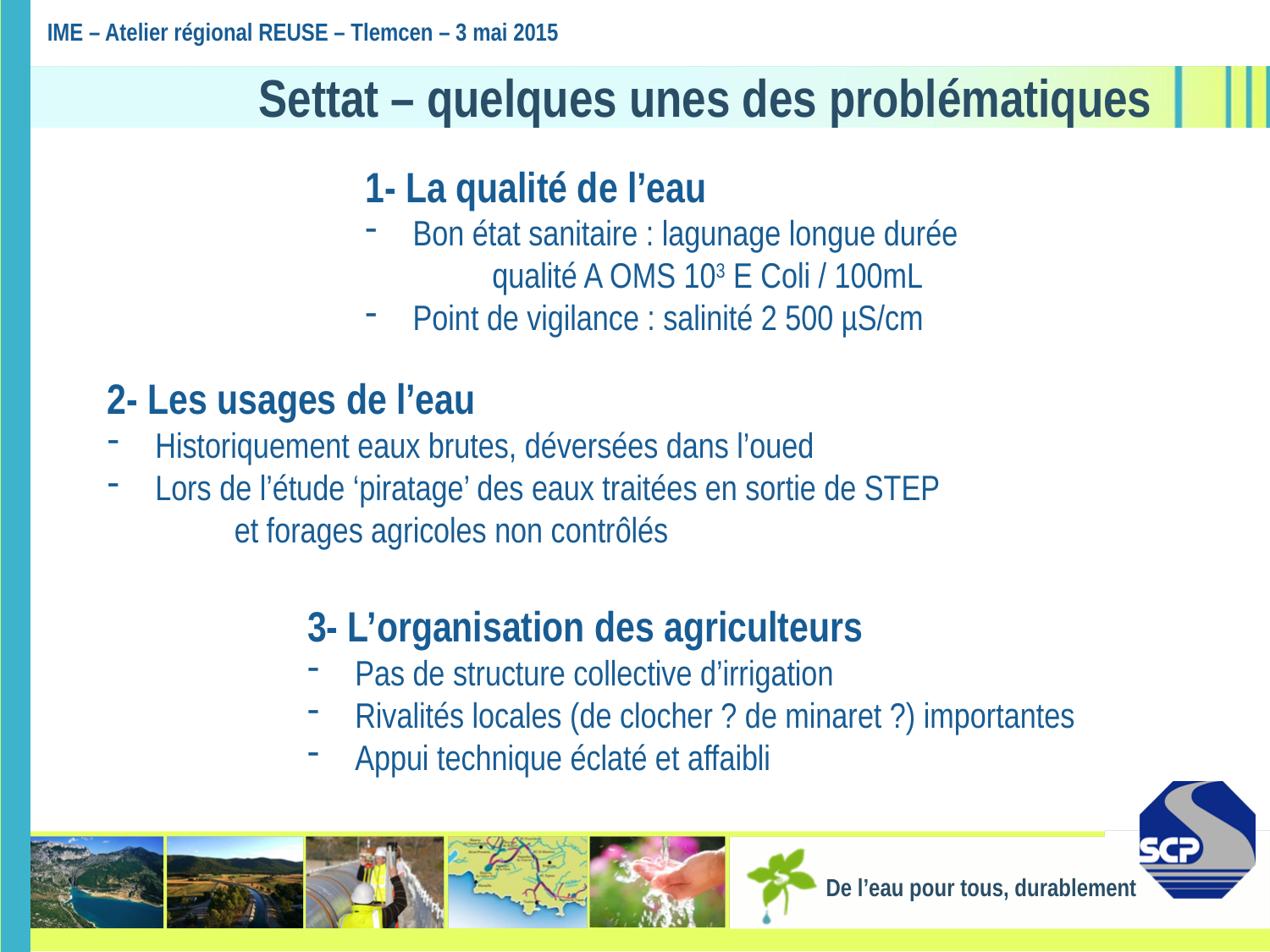

IME – Atelier régional REUSE – Tlemcen – 3 mai 2015
Settat – quelques unes des problématiques
1- La qualité de l’eau
Bon état sanitaire : lagunage longue durée
	qualité A OMS 103 E Coli / 100mL
Point de vigilance : salinité 2 500 µS/cm
2- Les usages de l’eau
Historiquement eaux brutes, déversées dans l’oued
Lors de l’étude ‘piratage’ des eaux traitées en sortie de STEP
	et forages agricoles non contrôlés
3- L’organisation des agriculteurs
Pas de structure collective d’irrigation
Rivalités locales (de clocher ? de minaret ?) importantes
Appui technique éclaté et affaibli